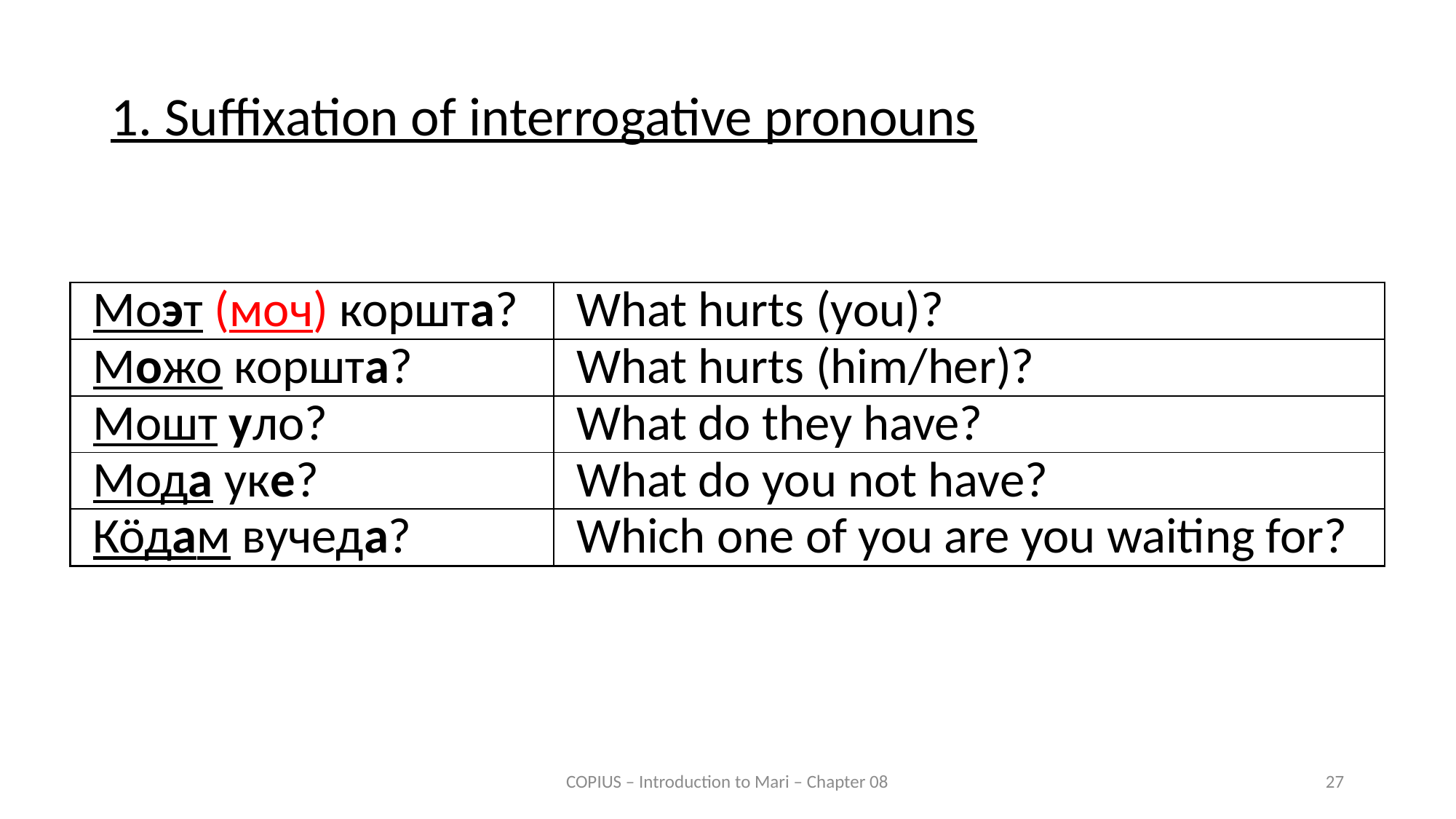

1. Suffixation of interrogative pronouns
| Моэт (моч) коршта? | What hurts (you)? |
| --- | --- |
| Можо коршта? | What hurts (him/her)? |
| Мошт уло? | What do they have? |
| Мода уке? | What do you not have? |
| Кӧдам вучеда? | Which one of you are you waiting for? |
COPIUS – Introduction to Mari – Chapter 08
27